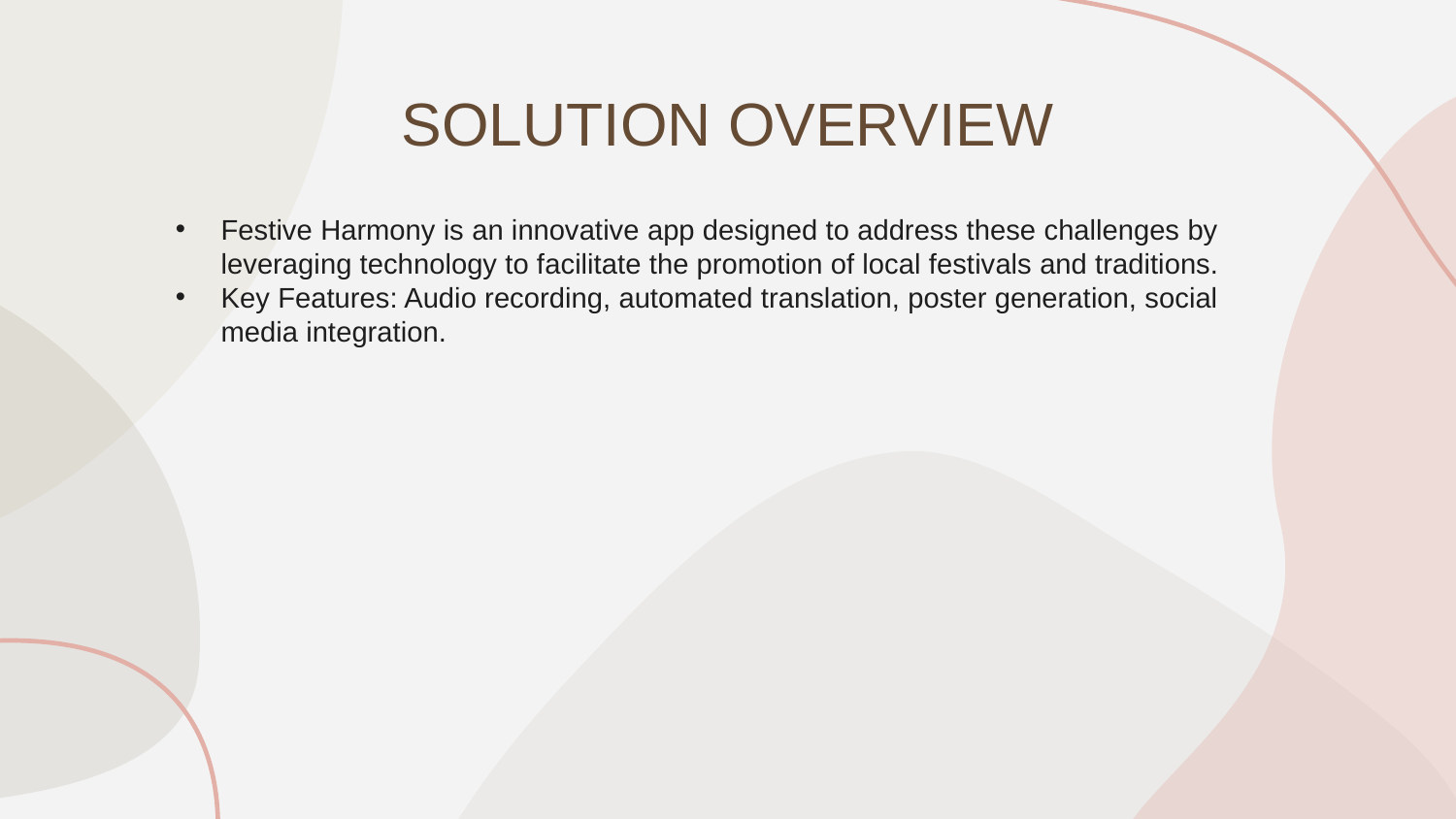

# SOLUTION OVERVIEW
Festive Harmony is an innovative app designed to address these challenges by leveraging technology to facilitate the promotion of local festivals and traditions.
Key Features: Audio recording, automated translation, poster generation, social media integration.